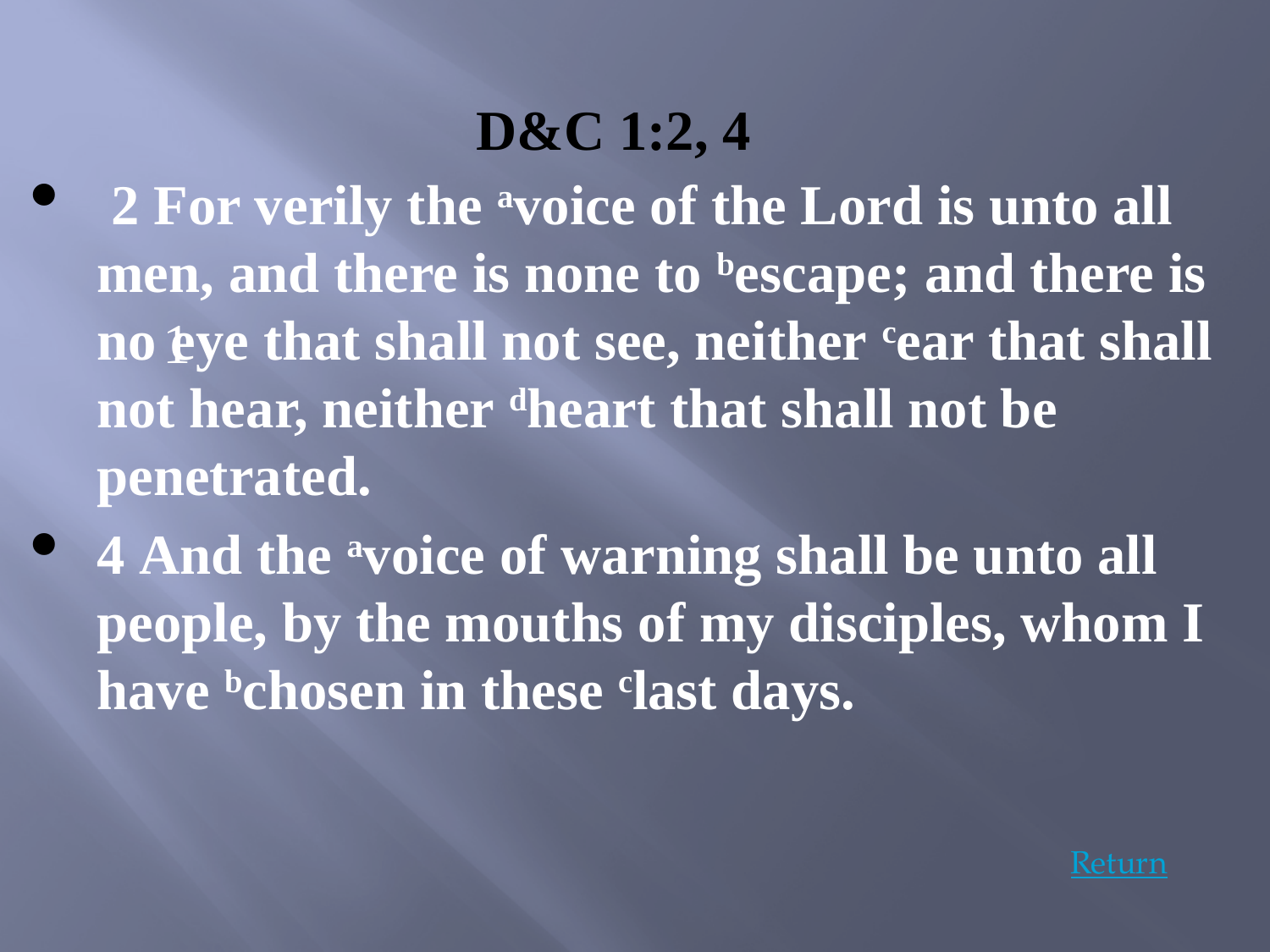

D&C 1:2, 4
 2 For verily the avoice of the Lord is unto all men, and there is none to bescape; and there is no eye that shall not see, neither cear that shall not hear, neither dheart that shall not be penetrated.
4 And the avoice of warning shall be unto all people, by the mouths of my disciples, whom I have bchosen in these clast days.
1
Return